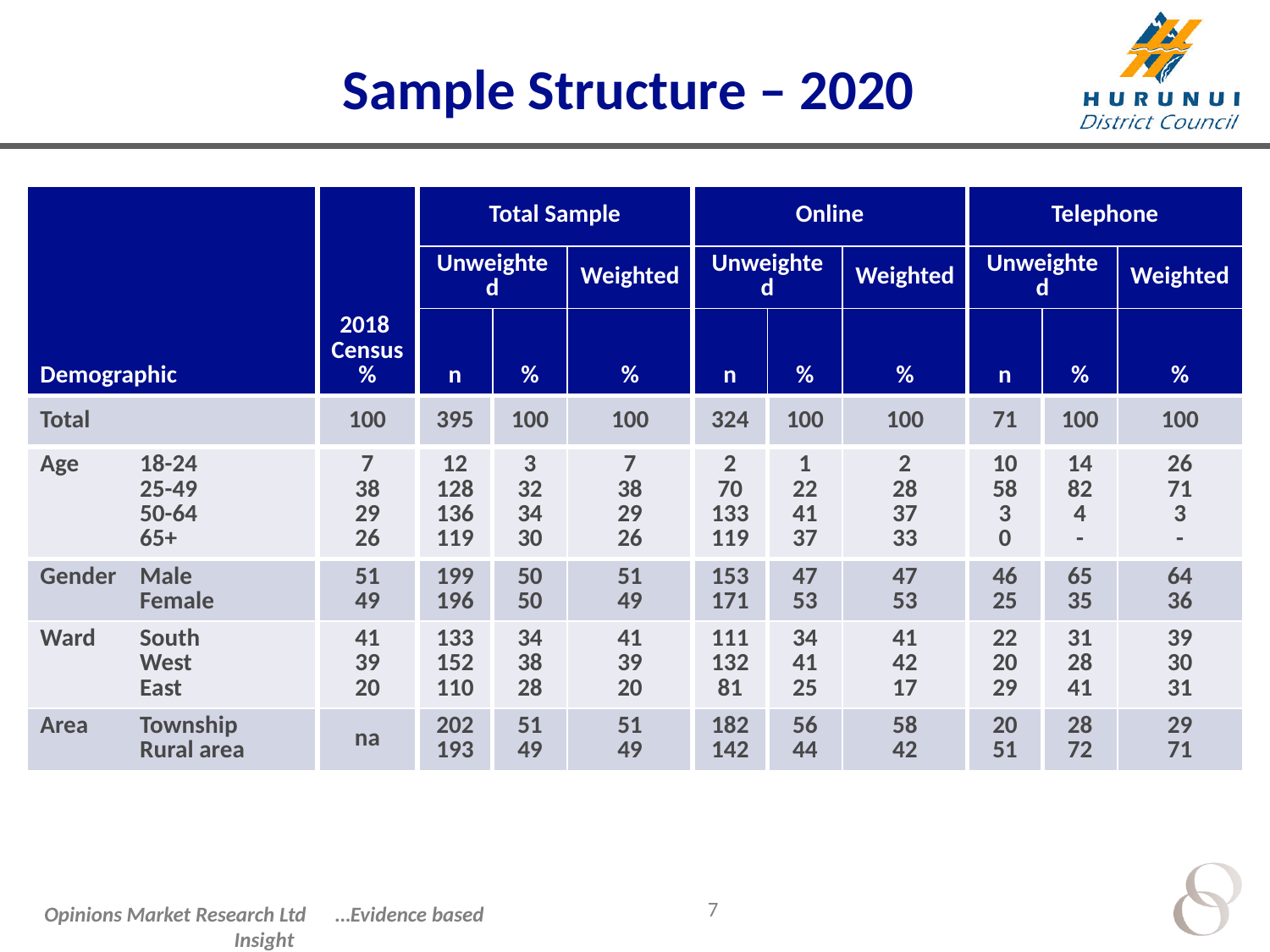

# Sample Structure – 2020
| Demographic | 2018 Census % | Total Sample |  |  | Online |  |  | Telephone |  |  |
| --- | --- | --- | --- | --- | --- | --- | --- | --- | --- | --- |
|  |  | Unweighted |  | Weighted | Unweighted |  | Weighted | Unweighted |  | Weighted |
|  |  | n | % | % | n | % | % | n | % | % |
| Total | 100 | 395 | 100 | 100 | 324 | 100 | 100 | 71 | 100 | 100 |
| Age 18-24 25-49 50-64 65+ | 7 38 29 26 | 12 128 136 119 | 3 32 34 30 | 7 38 29 26 | 2 70 133 119 | 1 22 41 37 | 2 28 37 33 | 10 58 3 0 | 14 82 4 - | 26 71 3 - |
| Gender Male Female | 51 49 | 199 196 | 50 50 | 51 49 | 153 171 | 47 53 | 47 53 | 46 25 | 65 35 | 64 36 |
| Ward South West East | 41 39 20 | 133 152 110 | 34 38 28 | 41 39 20 | 111 132 81 | 34 41 25 | 41 42 17 | 22 20 29 | 31 28 41 | 39 30 31 |
| Area Township Rural area | na | 202193 | 51 49 | 51 49 | 182 142 | 56 44 | 58 42 | 20 51 | 28 72 | 29 71 |
7